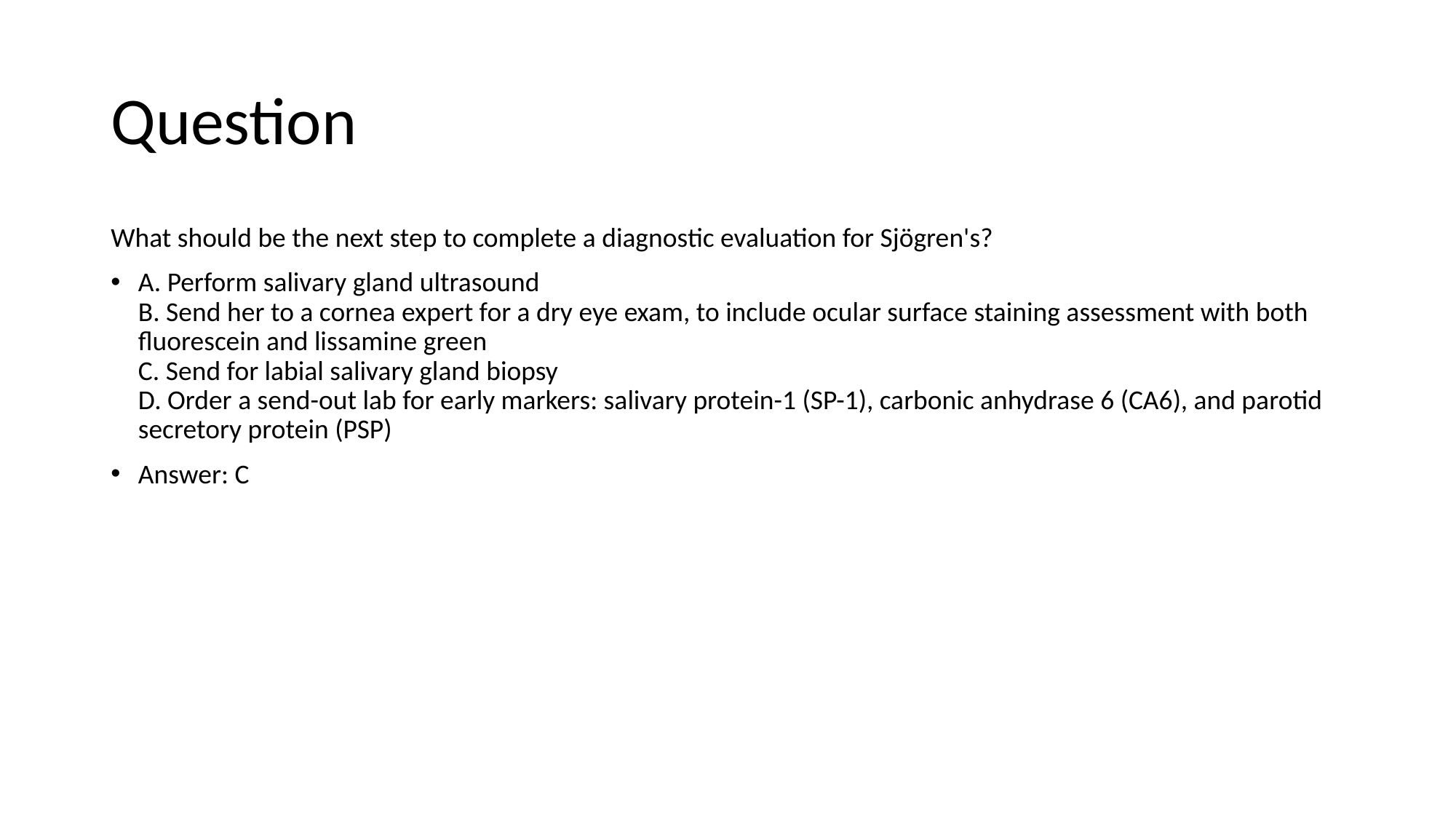

# Question
What should be the next step to complete a diagnostic evaluation for Sjögren's?
A. Perform salivary gland ultrasound
B. Send her to a cornea expert for a dry eye exam, to include ocular surface staining assessment with both fluorescein and lissamine green
C. Send for labial salivary gland biopsy
D. Order a send-out lab for early markers: salivary protein-1 (SP-1), carbonic anhydrase 6 (CA6), and parotid secretory protein (PSP)
Answer: C